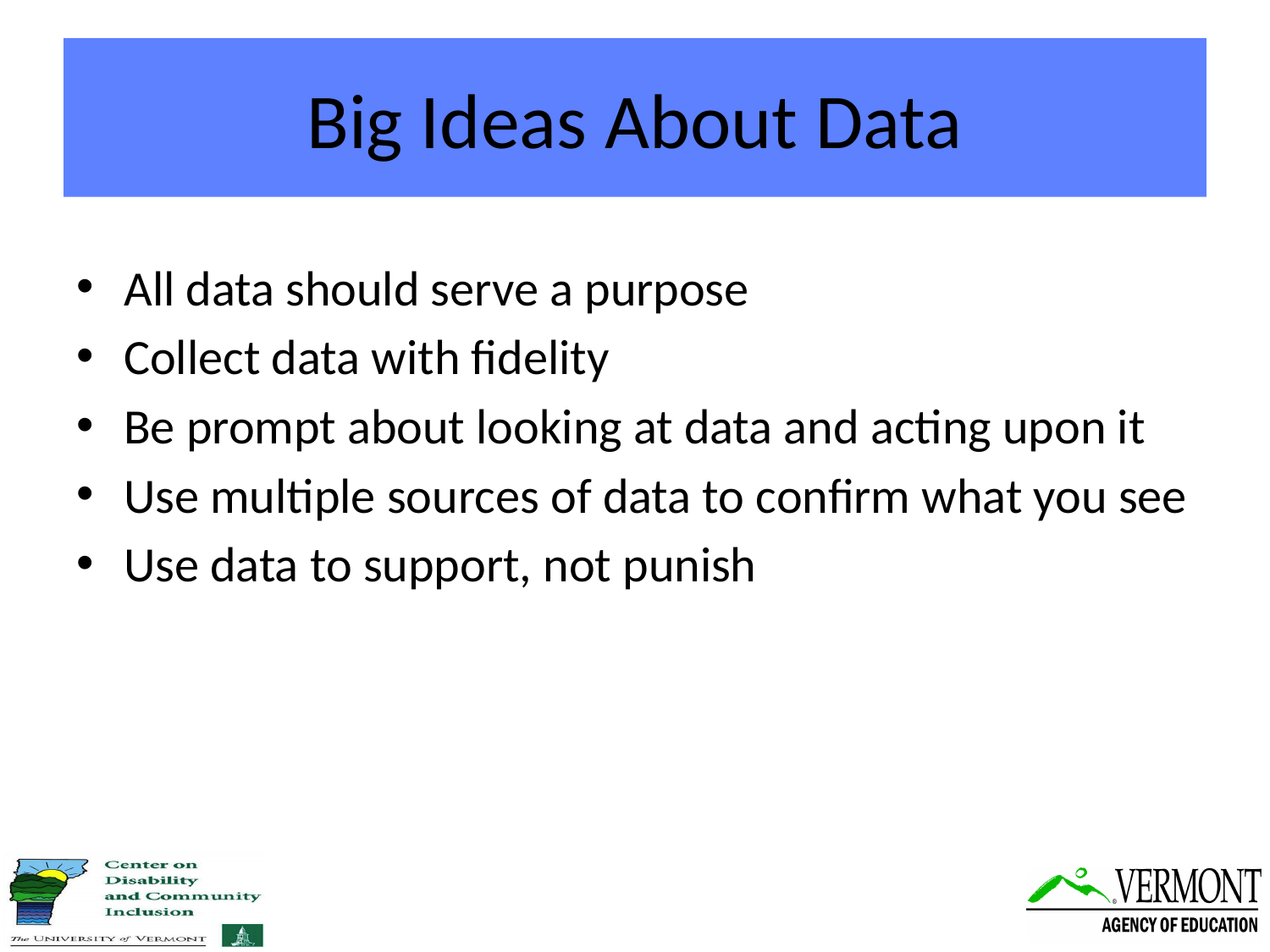

# Big Ideas About Data
All data should serve a purpose
Collect data with fidelity
Be prompt about looking at data and acting upon it
Use multiple sources of data to confirm what you see
Use data to support, not punish